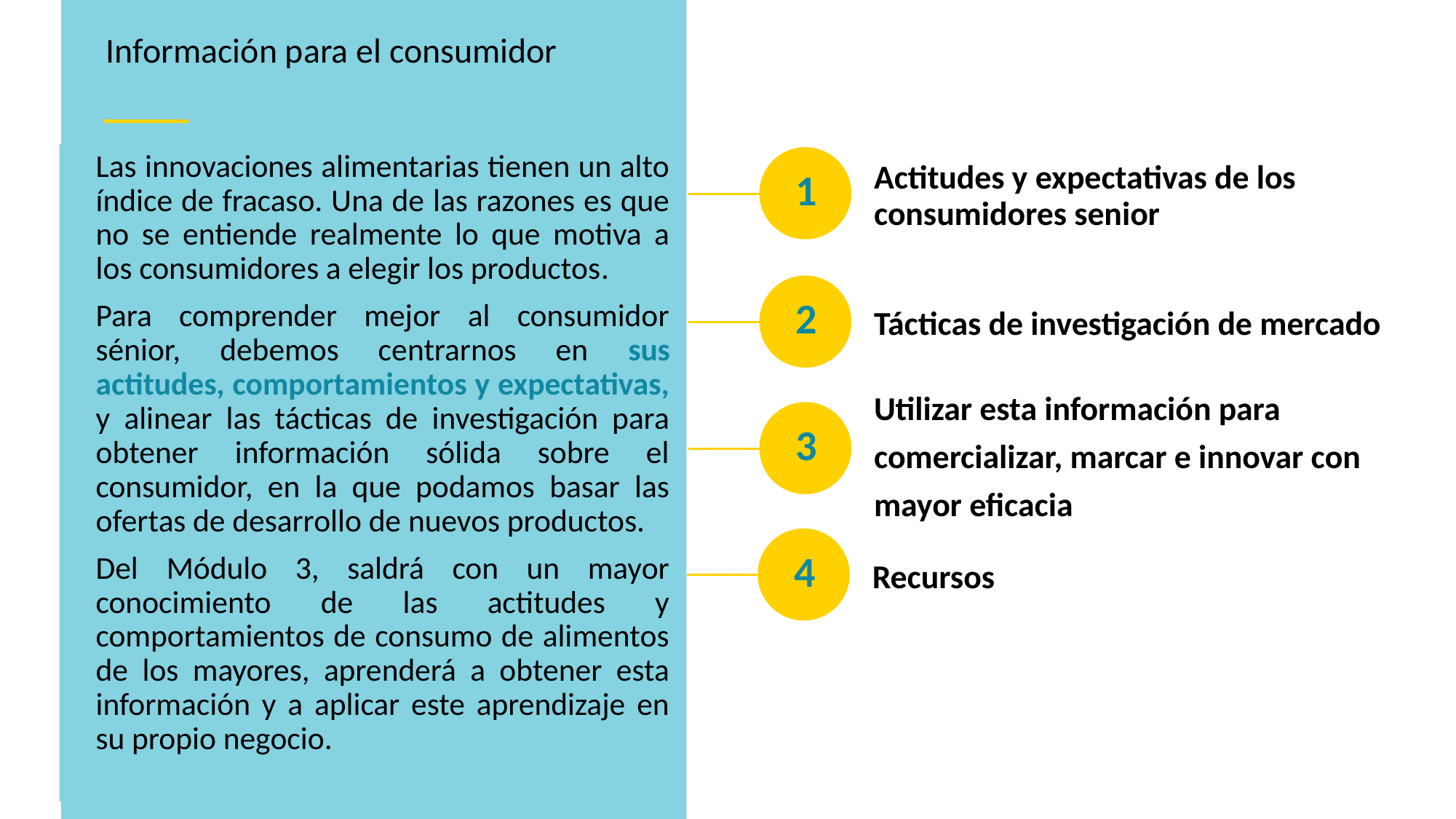

Información para el consumidor

Las innovaciones alimentarias tienen un alto índice de fracaso. Una de las razones es que no se entiende realmente lo que motiva a los consumidores a elegir los productos.
Para comprender mejor al consumidor sénior, debemos centrarnos en sus actitudes, comportamientos y expectativas, y alinear las tácticas de investigación para obtener información sólida sobre el consumidor, en la que podamos basar las ofertas de desarrollo de nuevos productos.
Del Módulo 3, saldrá con un mayor conocimiento de las actitudes y comportamientos de consumo de alimentos de los mayores, aprenderá a obtener esta información y a aplicar este aprendizaje en su propio negocio.
Actitudes y expectativas de los consumidores senior
1
Tácticas de investigación de mercado
2
Utilizar esta información para comercializar, marcar e innovar con mayor eficacia
3
Recursos
4